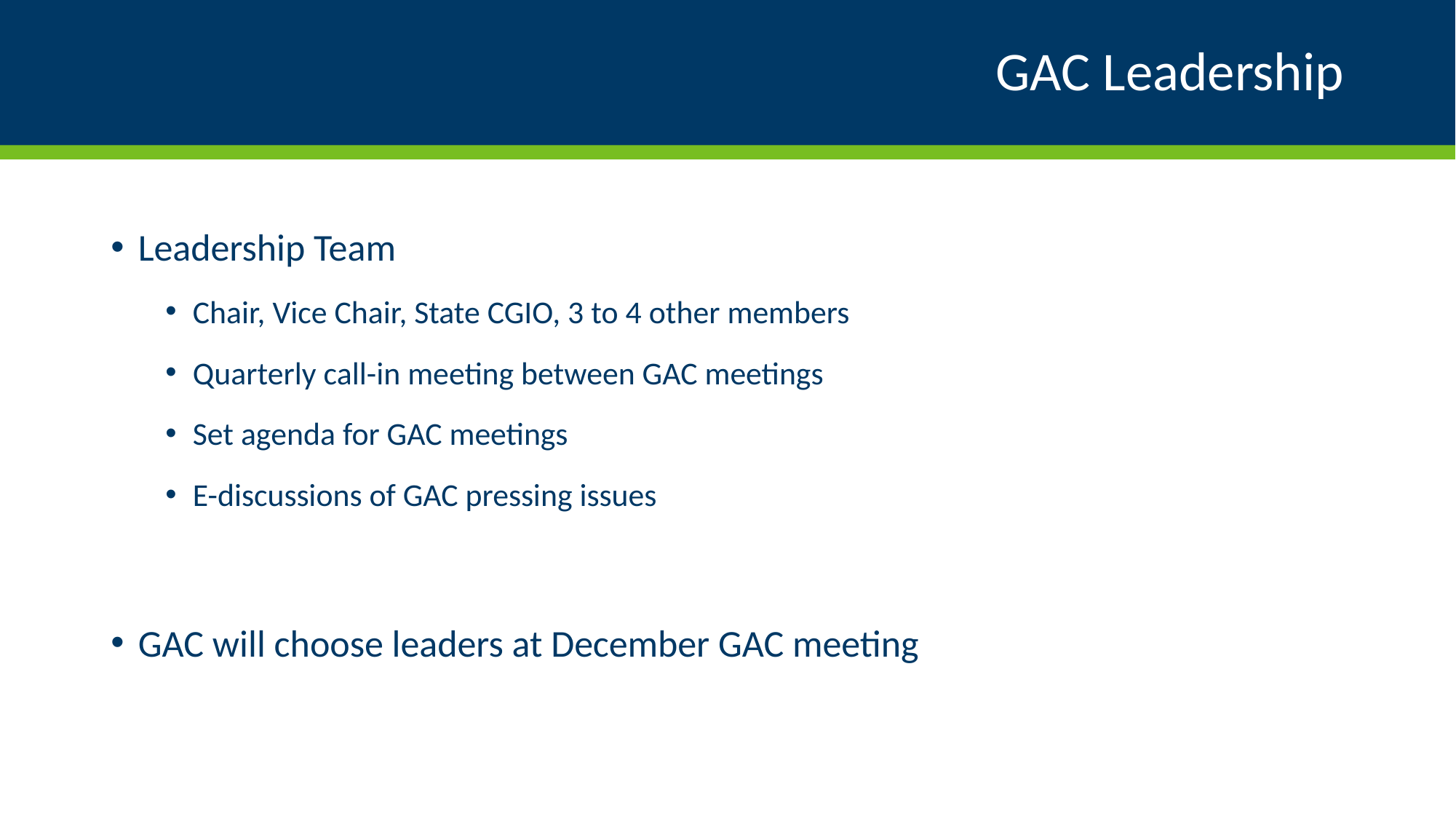

# GAC Leadership
Leadership Team
Chair, Vice Chair, State CGIO, 3 to 4 other members
Quarterly call-in meeting between GAC meetings
Set agenda for GAC meetings
E-discussions of GAC pressing issues

GAC will choose leaders at December GAC meeting